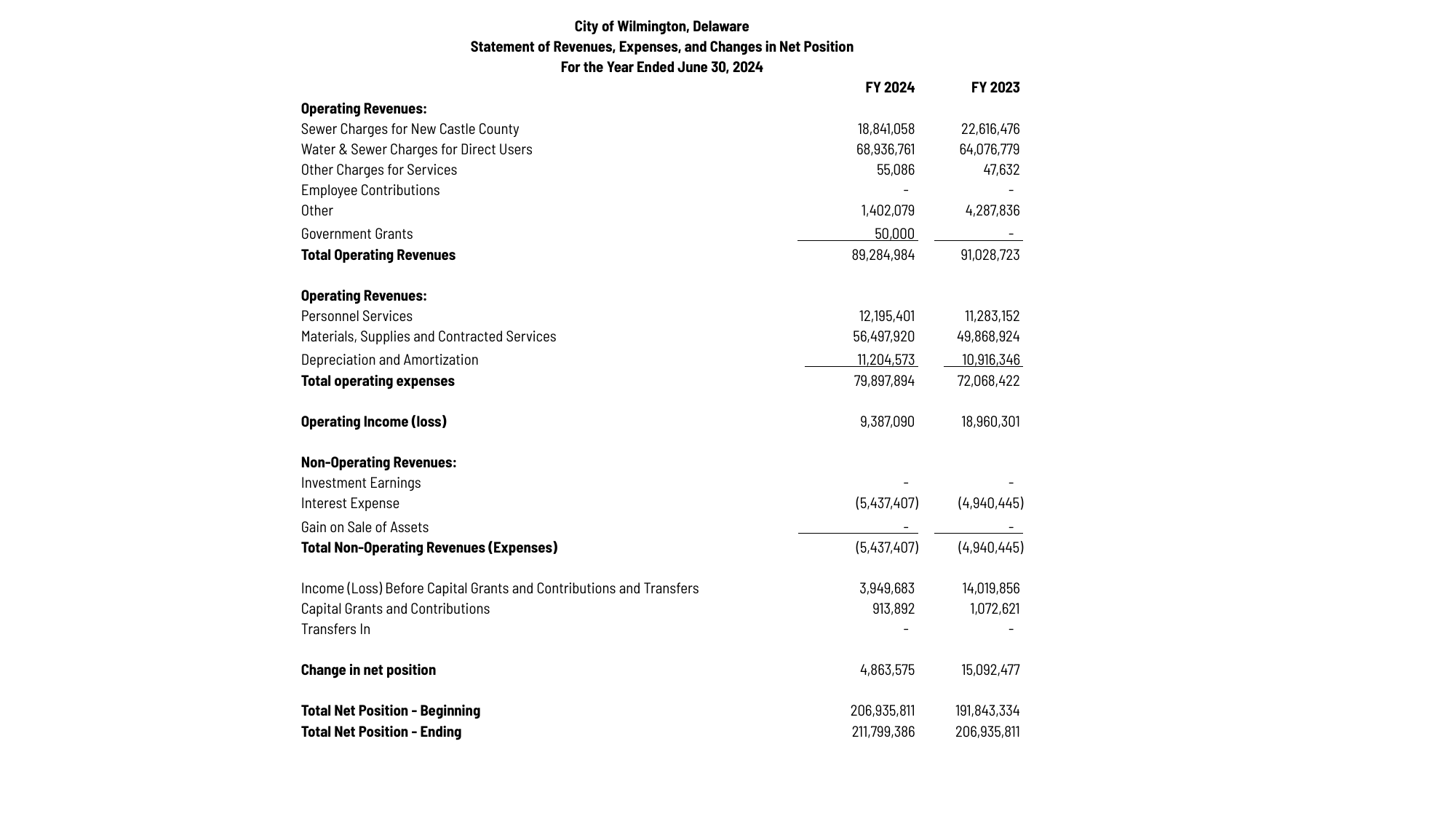

| City of Wilmington, Delaware |  |  |  |
| --- | --- | --- | --- |
| Statement of Revenues, Expenses, and Changes in Net Position |  |  |  |
| For the Year Ended June 30, 2024 |  |  |  |
|  |  | FY 2024 | FY 2023 |
| Operating Revenues: |  |  |  |
| Sewer Charges for New Castle County |  | 18,841,058 | 22,616,476 |
| Water & Sewer Charges for Direct Users |  | 68,936,761 | 64,076,779 |
| Other Charges for Services |  | 55,086 | 47,632 |
| Employee Contributions |  | - | - |
| Other |  | 1,402,079 | 4,287,836 |
| Government Grants |  | 50,000 | - |
| Total Operating Revenues |  | 89,284,984 | 91,028,723 |
|  |  |  |  |
| Operating Revenues: |  |  |  |
| Personnel Services |  | 12,195,401 | 11,283,152 |
| Materials, Supplies and Contracted Services |  | 56,497,920 | 49,868,924 |
| Depreciation and Amortization |  | 11,204,573 | 10,916,346 |
| Total operating expenses |  | 79,897,894 | 72,068,422 |
|  |  |  |  |
| Operating Income (loss) |  | 9,387,090 | 18,960,301 |
|  |  |  |  |
| Non-Operating Revenues: |  |  |  |
| Investment Earnings |  | - | - |
| Interest Expense |  | (5,437,407) | (4,940,445) |
| Gain on Sale of Assets |  | - | - |
| Total Non-Operating Revenues (Expenses) |  | (5,437,407) | (4,940,445) |
|  |  |  |  |
| Income (Loss) Before Capital Grants and Contributions and Transfers |  | 3,949,683 | 14,019,856 |
| Capital Grants and Contributions |  | 913,892 | 1,072,621 |
| Transfers In |  | - | - |
|  |  |  |  |
| Change in net position |  | 4,863,575 | 15,092,477 |
|  |  |  |  |
| Total Net Position - Beginning |  | 206,935,811 | 191,843,334 |
| Total Net Position - Ending |  | 211,799,386 | 206,935,811 |